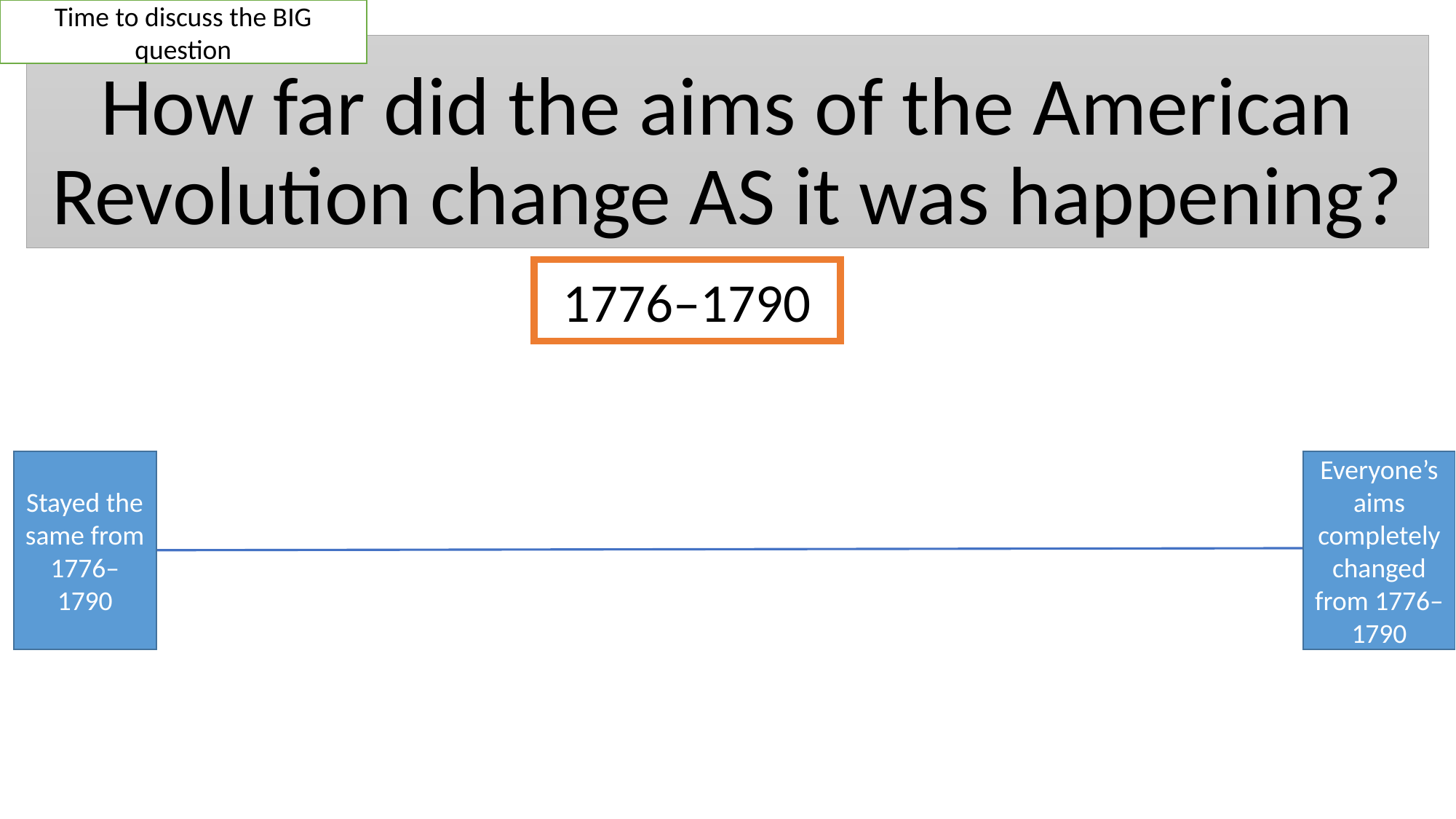

Time to discuss the BIG question
# How far did the aims of the American Revolution change AS it was happening?
1776–1790
Stayed the same from 1776–1790
Everyone’s aims completely changed from 1776–1790